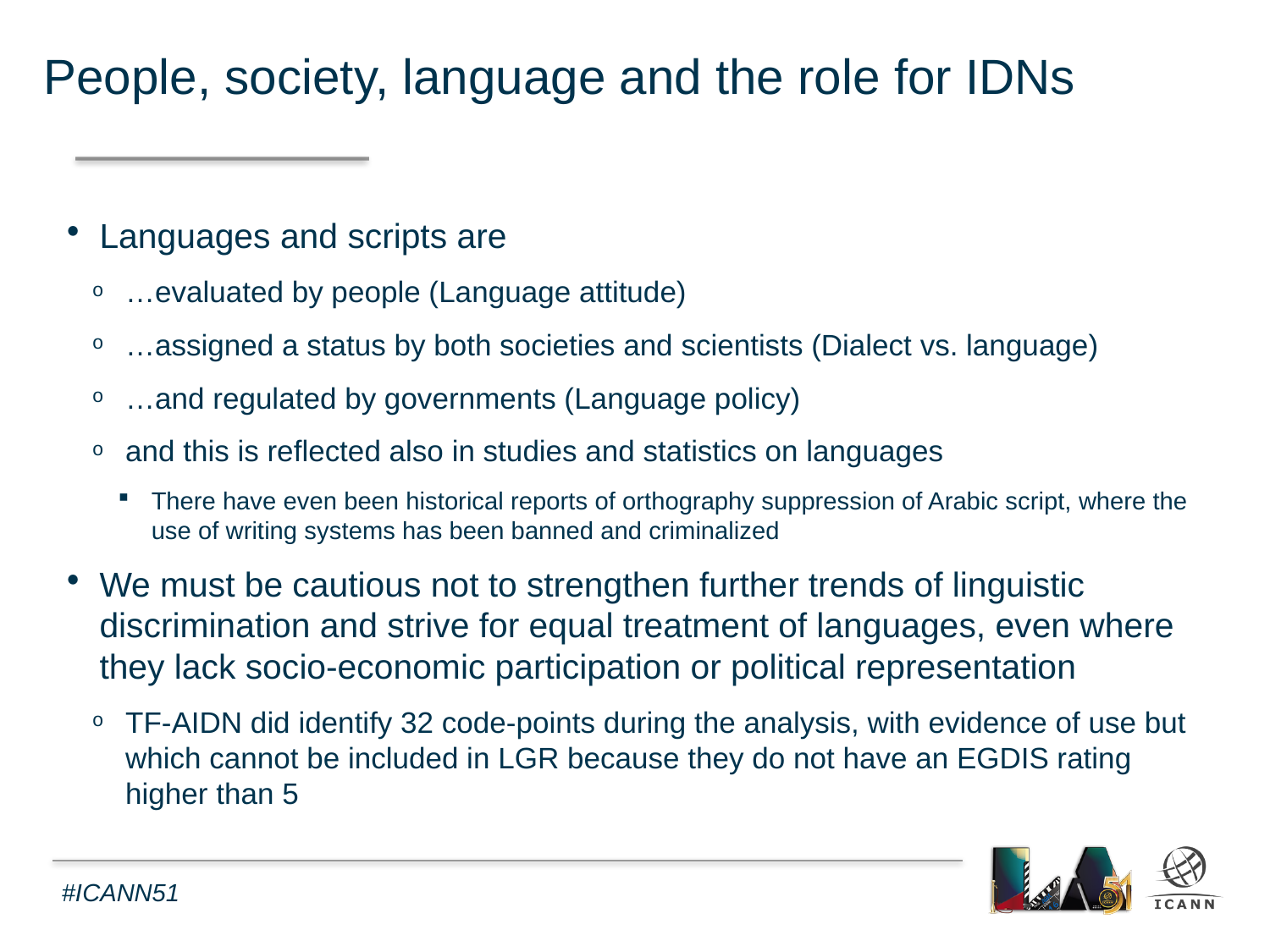

People, society, language and the role for IDNs
Languages and scripts are
…evaluated by people (Language attitude)
…assigned a status by both societies and scientists (Dialect vs. language)
…and regulated by governments (Language policy)
and this is reflected also in studies and statistics on languages
There have even been historical reports of orthography suppression of Arabic script, where the use of writing systems has been banned and criminalized
We must be cautious not to strengthen further trends of linguistic discrimination and strive for equal treatment of languages, even where they lack socio-economic participation or political representation
TF-AIDN did identify 32 code-points during the analysis, with evidence of use but which cannot be included in LGR because they do not have an EGDIS rating higher than 5